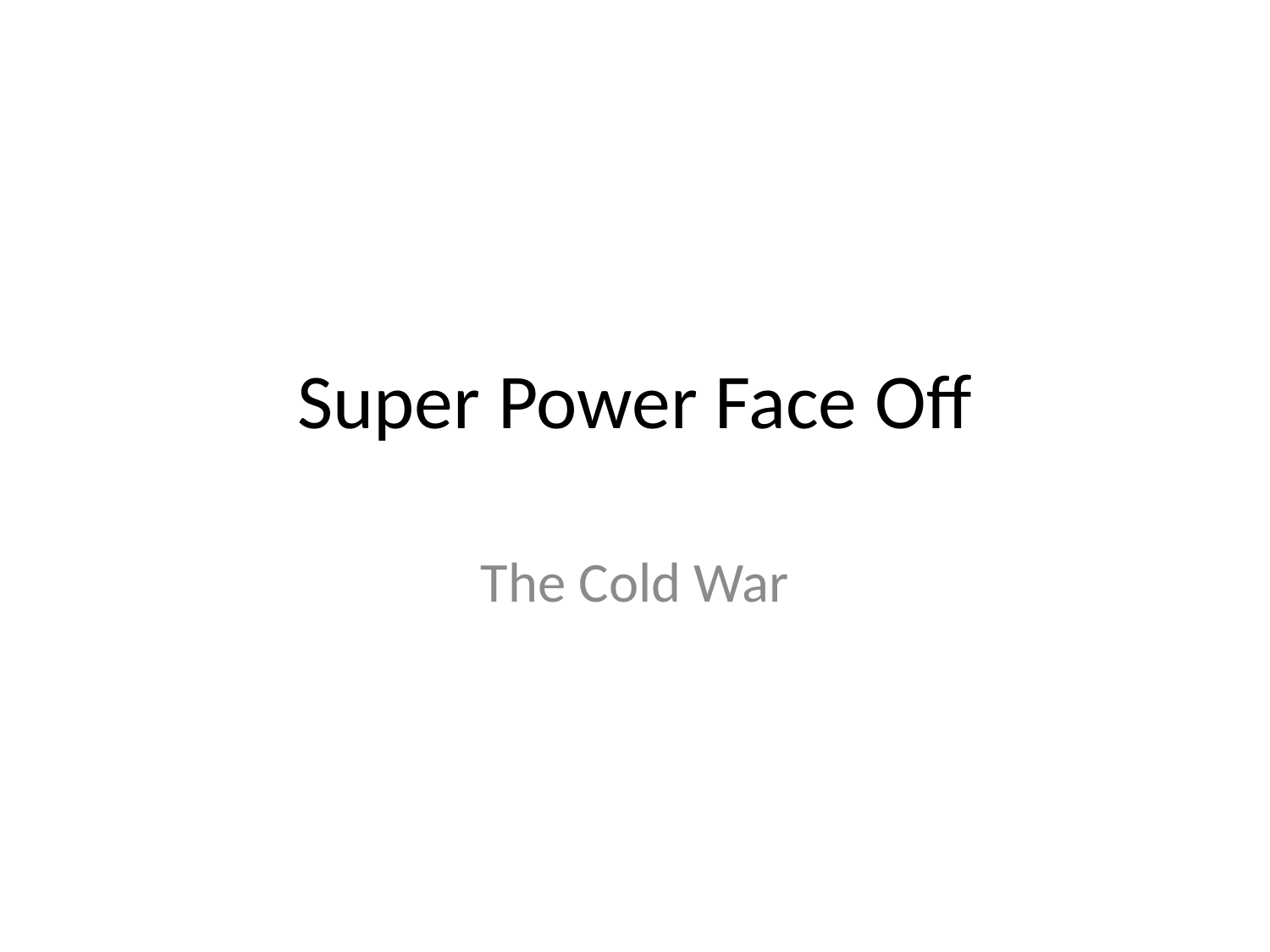

# Super Power Face Off
The Cold War